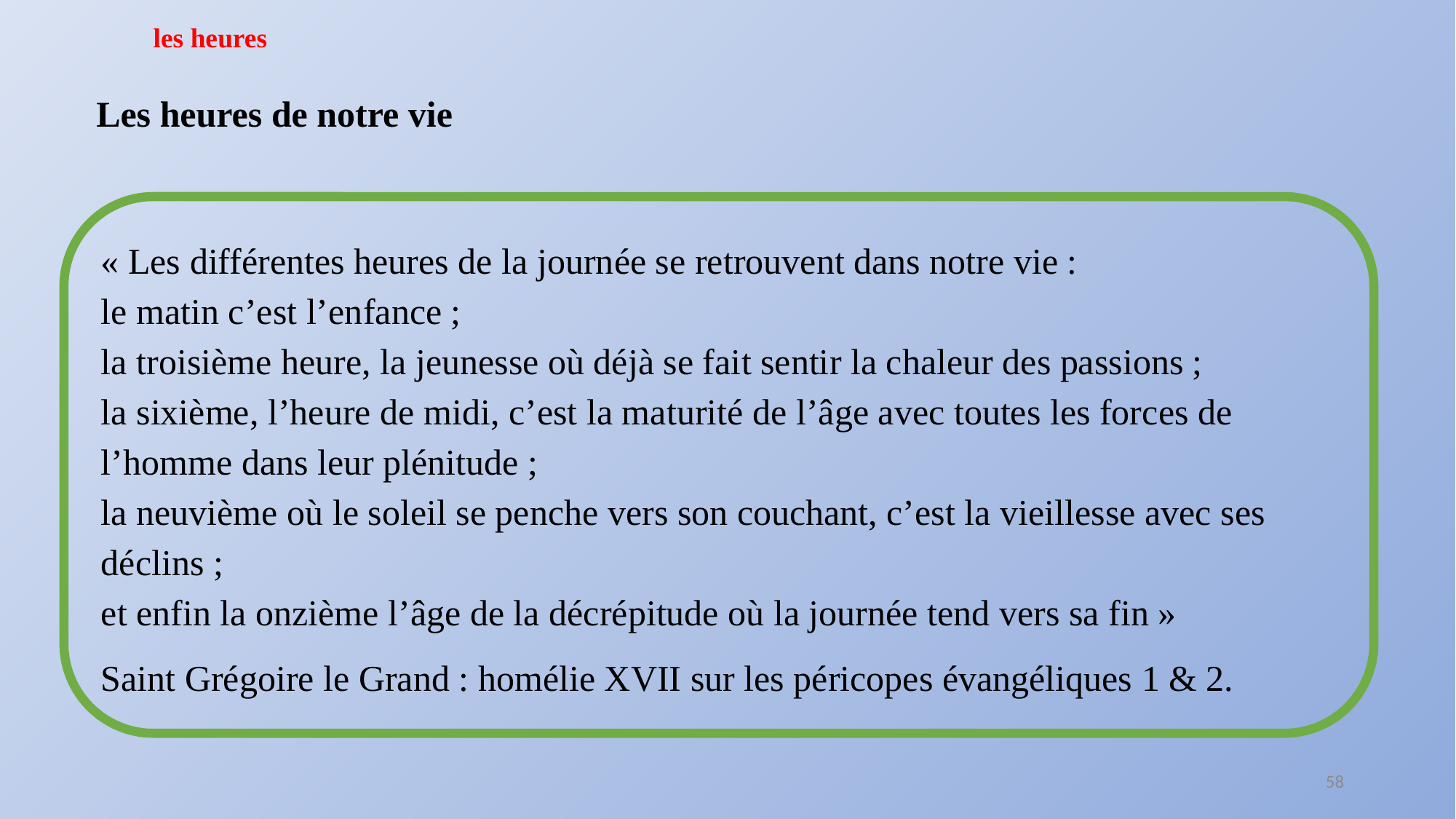

les heures
Les heures de notre vie
« Les différentes heures de la journée se retrouvent dans notre vie :
le matin c’est l’enfance ;
la troisième heure, la jeunesse où déjà se fait sentir la chaleur des passions ;
la sixième, l’heure de midi, c’est la maturité de l’âge avec toutes les forces de l’homme dans leur plénitude ;
la neuvième où le soleil se penche vers son couchant, c’est la vieillesse avec ses déclins ;
et enfin la onzième l’âge de la décrépitude où la journée tend vers sa fin »
Saint Grégoire le Grand : homélie XVII sur les péricopes évangéliques 1 & 2.
58